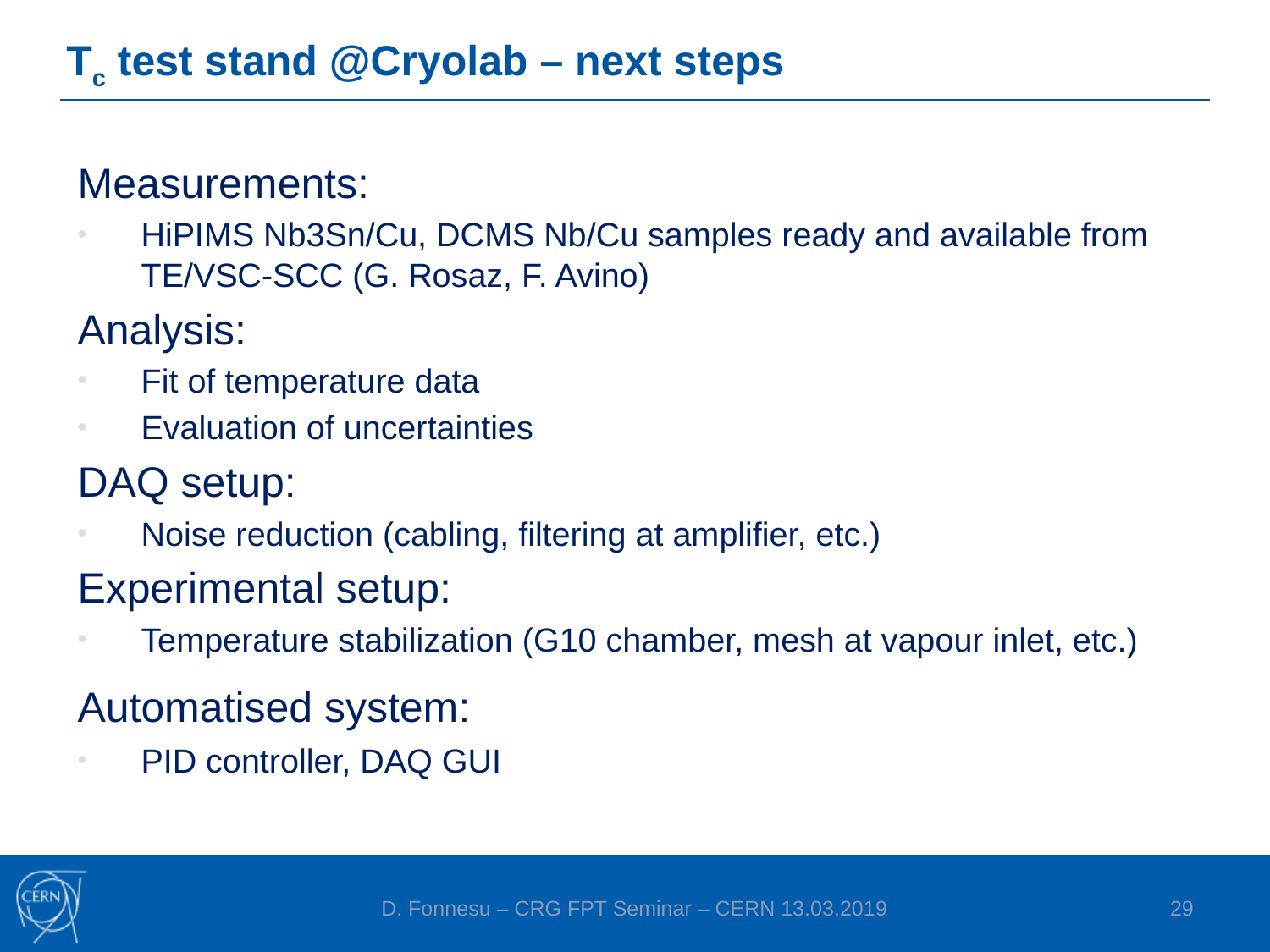

# Tc test stand @Cryolab – next steps
Measurements:
HiPIMS Nb3Sn/Cu, DCMS Nb/Cu samples ready and available from TE/VSC-SCC (G. Rosaz, F. Avino)
Analysis:
Fit of temperature data
Evaluation of uncertainties
DAQ setup:
Noise reduction (cabling, filtering at amplifier, etc.)
Experimental setup:
Temperature stabilization (G10 chamber, mesh at vapour inlet, etc.)
Automatised system:
PID controller, DAQ GUI

D. Fonnesu – CRG FPT Seminar – CERN 13.03.2019
29